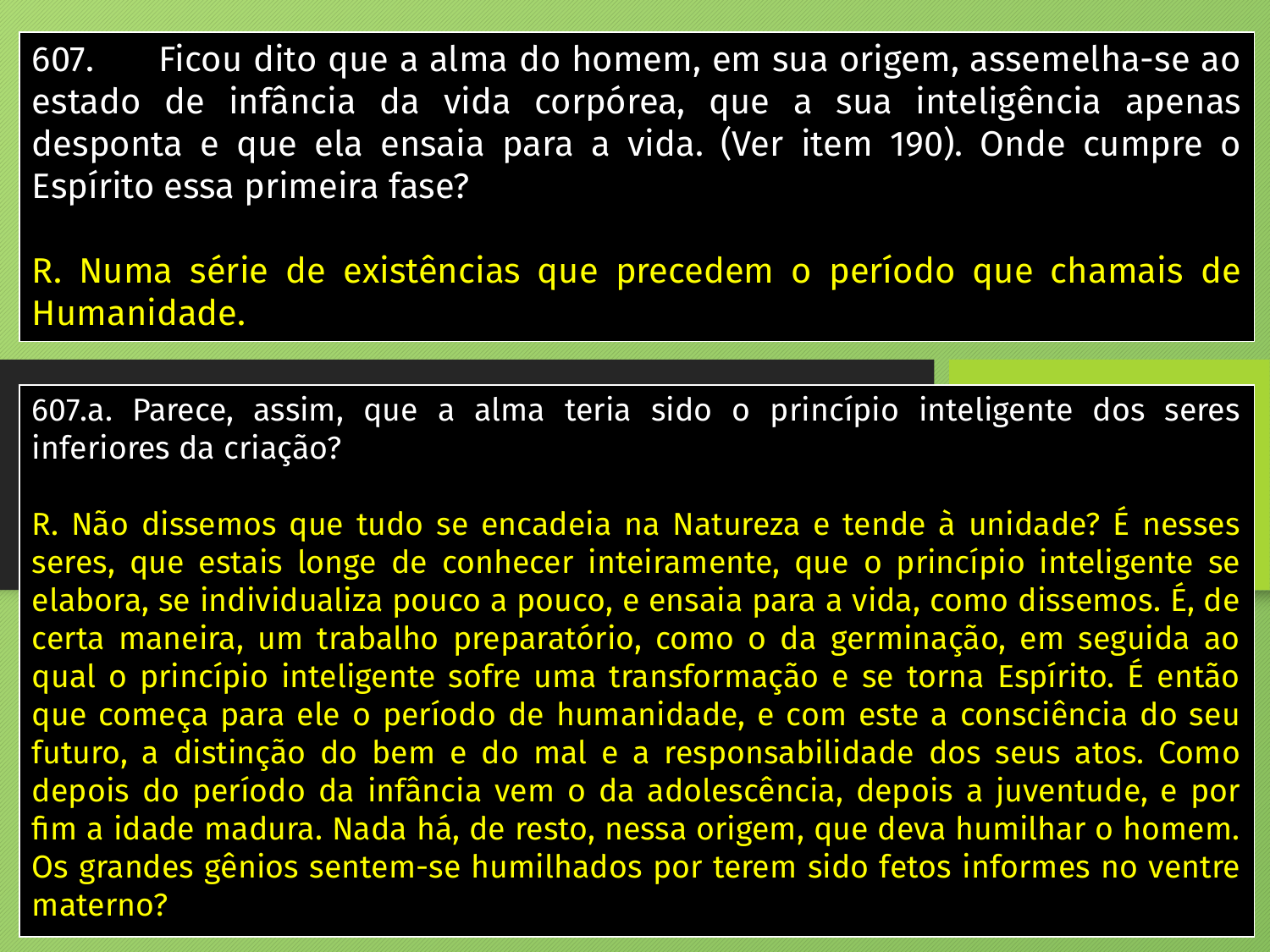

| 607. Ficou dito que a alma do homem, em sua origem, assemelha-se ao estado de infância da vida corpórea, que a sua inteligência apenas desponta e que ela ensaia para a vida. (Ver item 190). Onde cumpre o Espírito essa primeira fase? R. Numa série de existências que precedem o período que chamais de Humanidade. |
| --- |
| 607.a. Parece, assim, que a alma teria sido o princípio inteligente dos seres inferiores da criação? R. Não dissemos que tudo se encadeia na Natureza e tende à unidade? É nesses seres, que estais longe de conhecer inteiramente, que o princípio inteligente se elabora, se individualiza pouco a pouco, e ensaia para a vida, como dissemos. É, de certa maneira, um trabalho preparatório, como o da germinação, em seguida ao qual o princípio inteligente sofre uma transformação e se torna Espírito. É então que começa para ele o período de humanidade, e com este a consciência do seu futuro, a distinção do bem e do mal e a responsabilidade dos seus atos. Como depois do período da infância vem o da adolescência, depois a juventude, e por fim a idade madura. Nada há, de resto, nessa origem, que deva humilhar o homem. Os grandes gênios sentem-se humilhados por terem sido fetos informes no ventre materno? |
| --- |